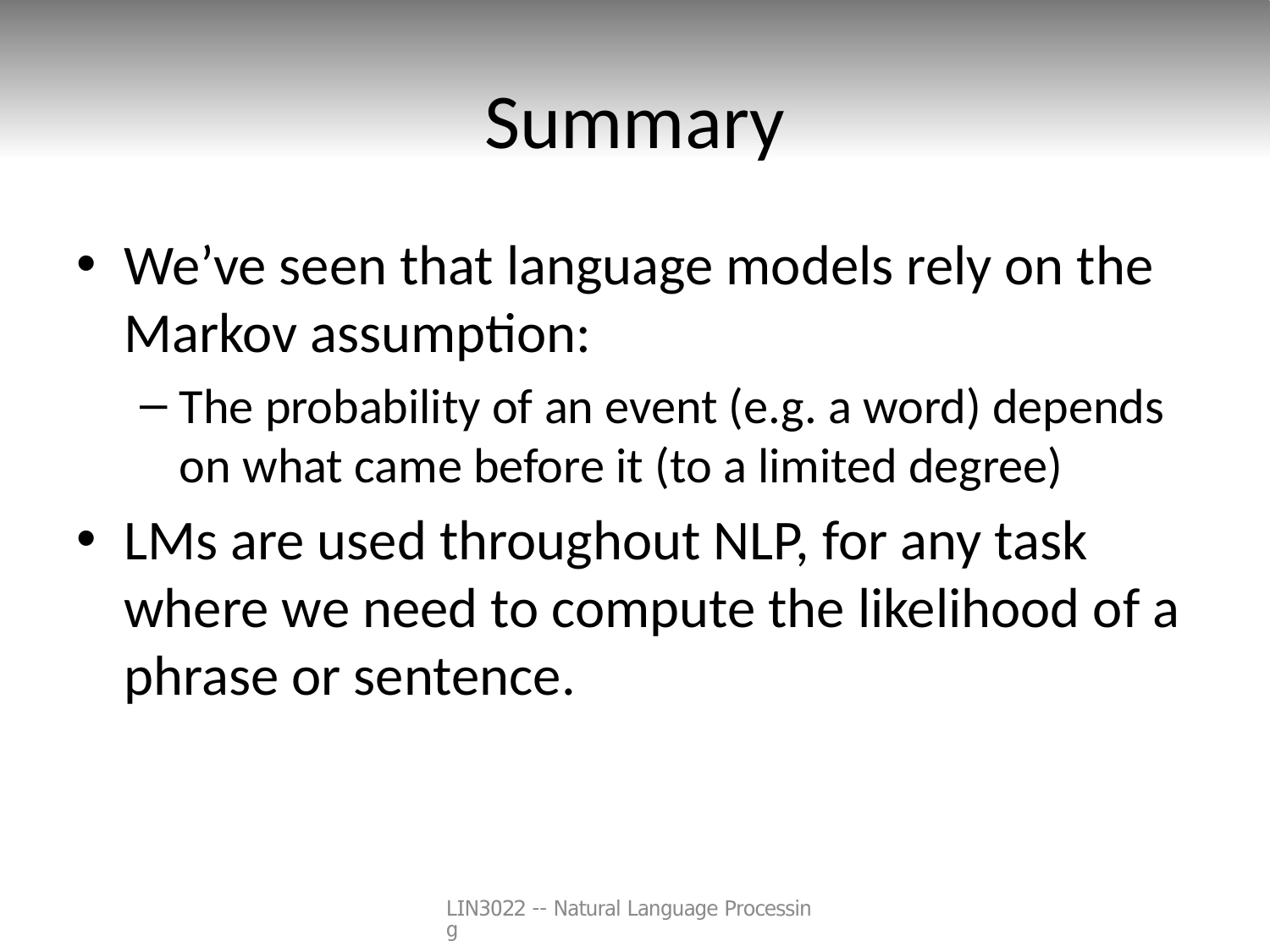

# Summary
We’ve seen that language models rely on the Markov assumption:
The probability of an event (e.g. a word) depends on what came before it (to a limited degree)
LMs are used throughout NLP, for any task where we need to compute the likelihood of a phrase or sentence.
LIN3022 -- Natural Language Processing